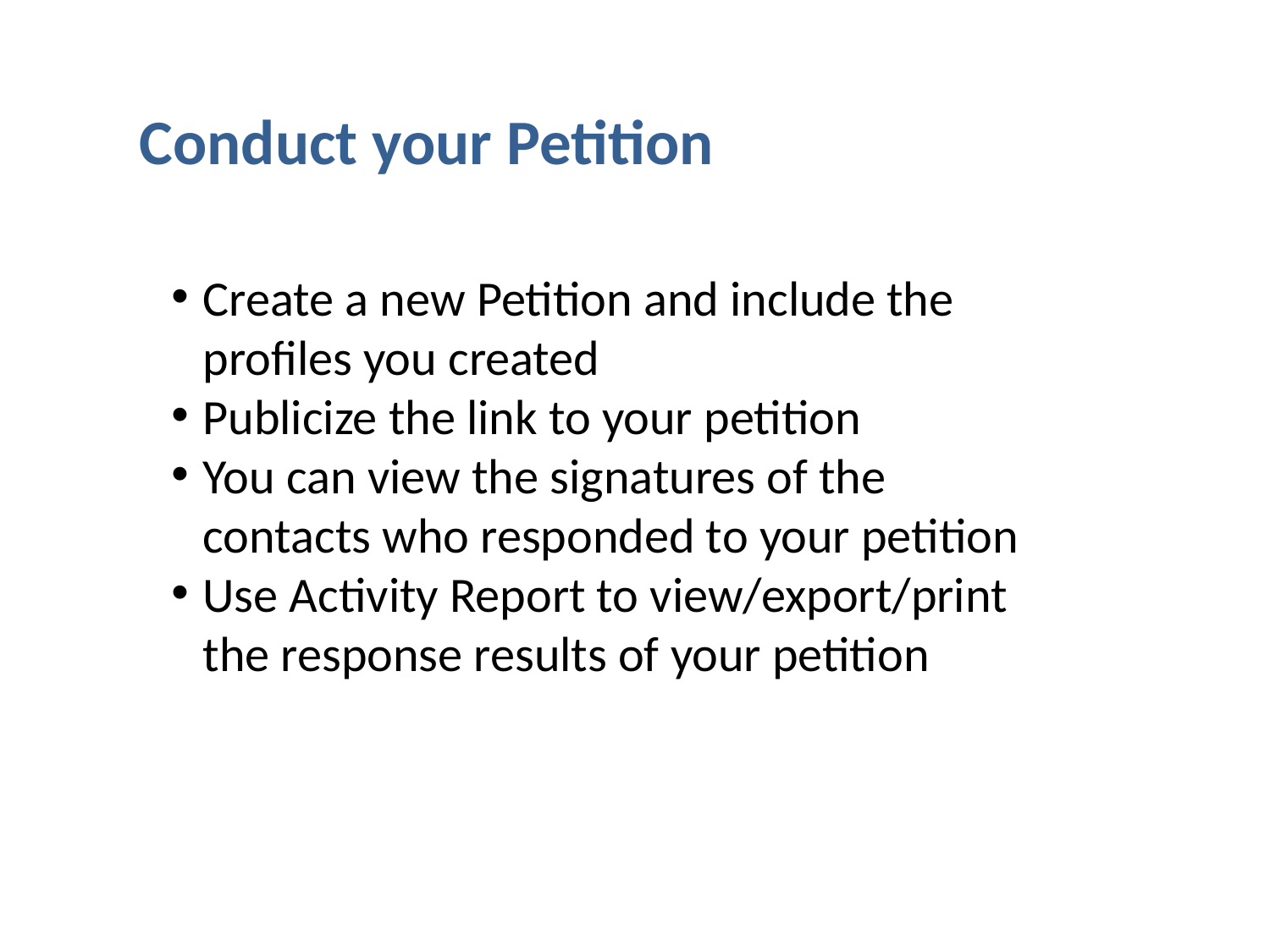

Conduct your Petition

Create a new Petition and include the profiles you created
Publicize the link to your petition
You can view the signatures of the contacts who responded to your petition
Use Activity Report to view/export/print the response results of your petition